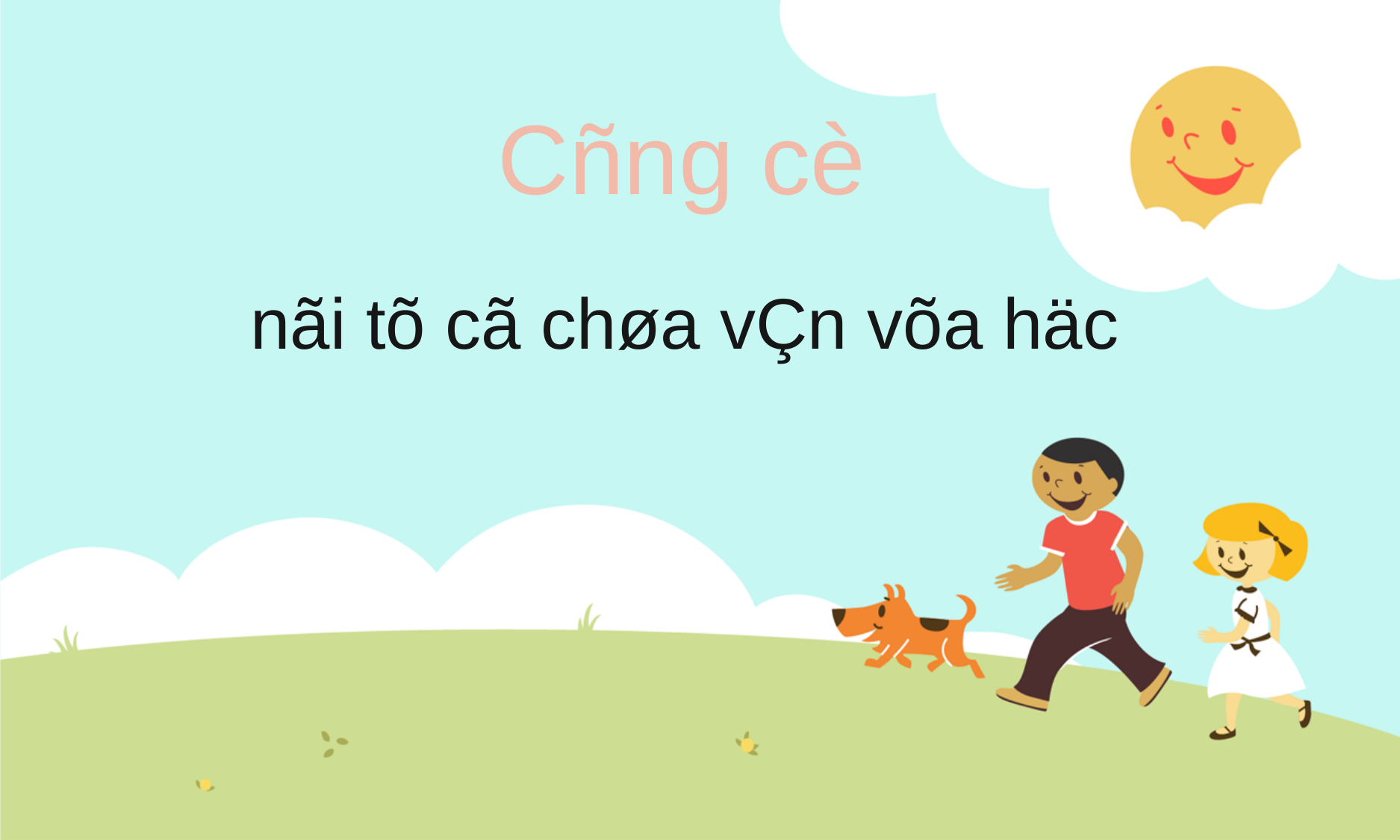

# Cñng cè nãi tõ cã chøa vÇn võa häc